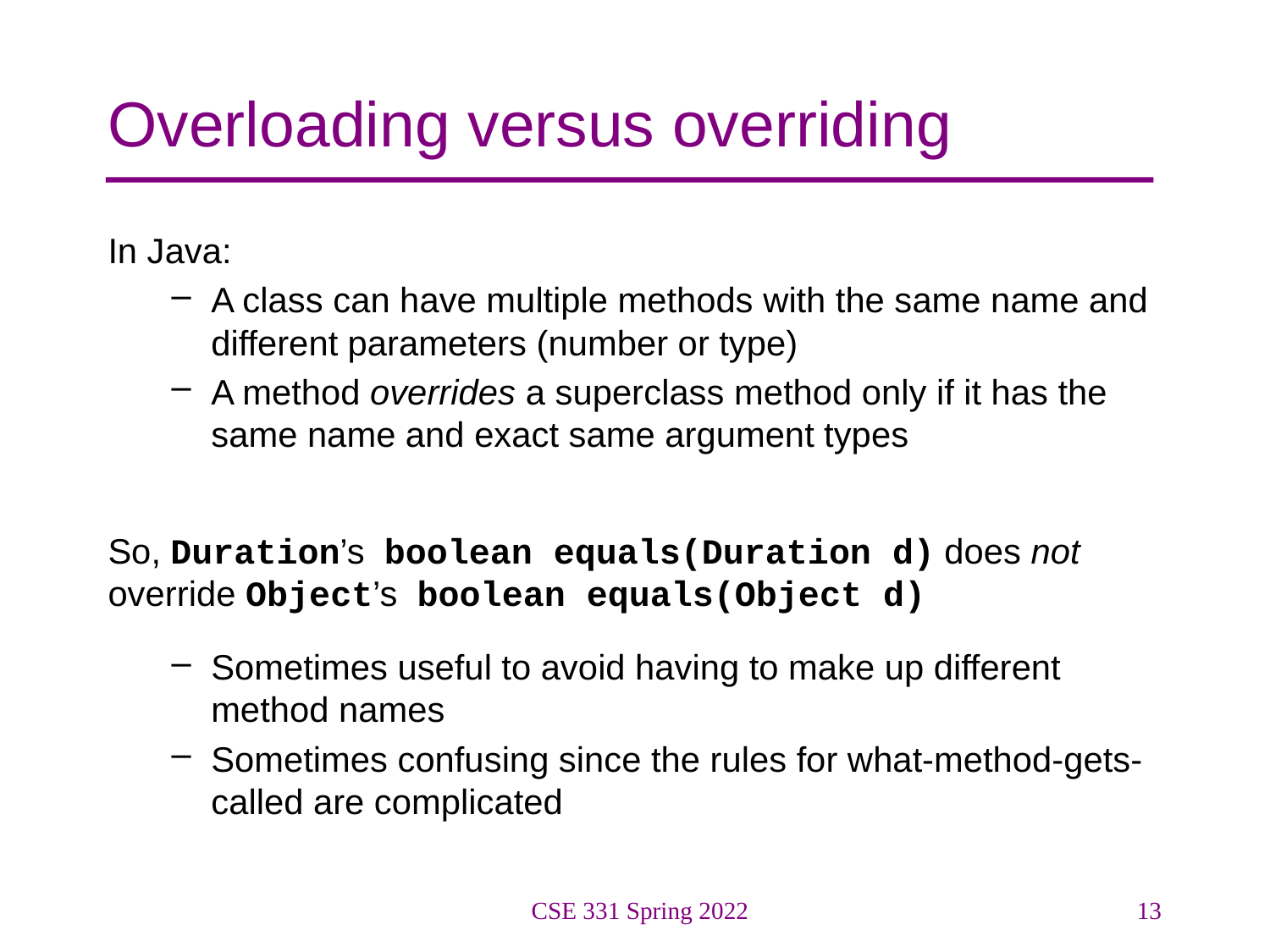

# Overloading versus overriding
In Java:
A class can have multiple methods with the same name and different parameters (number or type)
A method overrides a superclass method only if it has the same name and exact same argument types

So, Duration’s  boolean equals(Duration d) does not override Object’s  boolean equals(Object d)

Sometimes useful to avoid having to make up different method names
Sometimes confusing since the rules for what-method-gets-called are complicated
CSE 331 Spring 2022

13